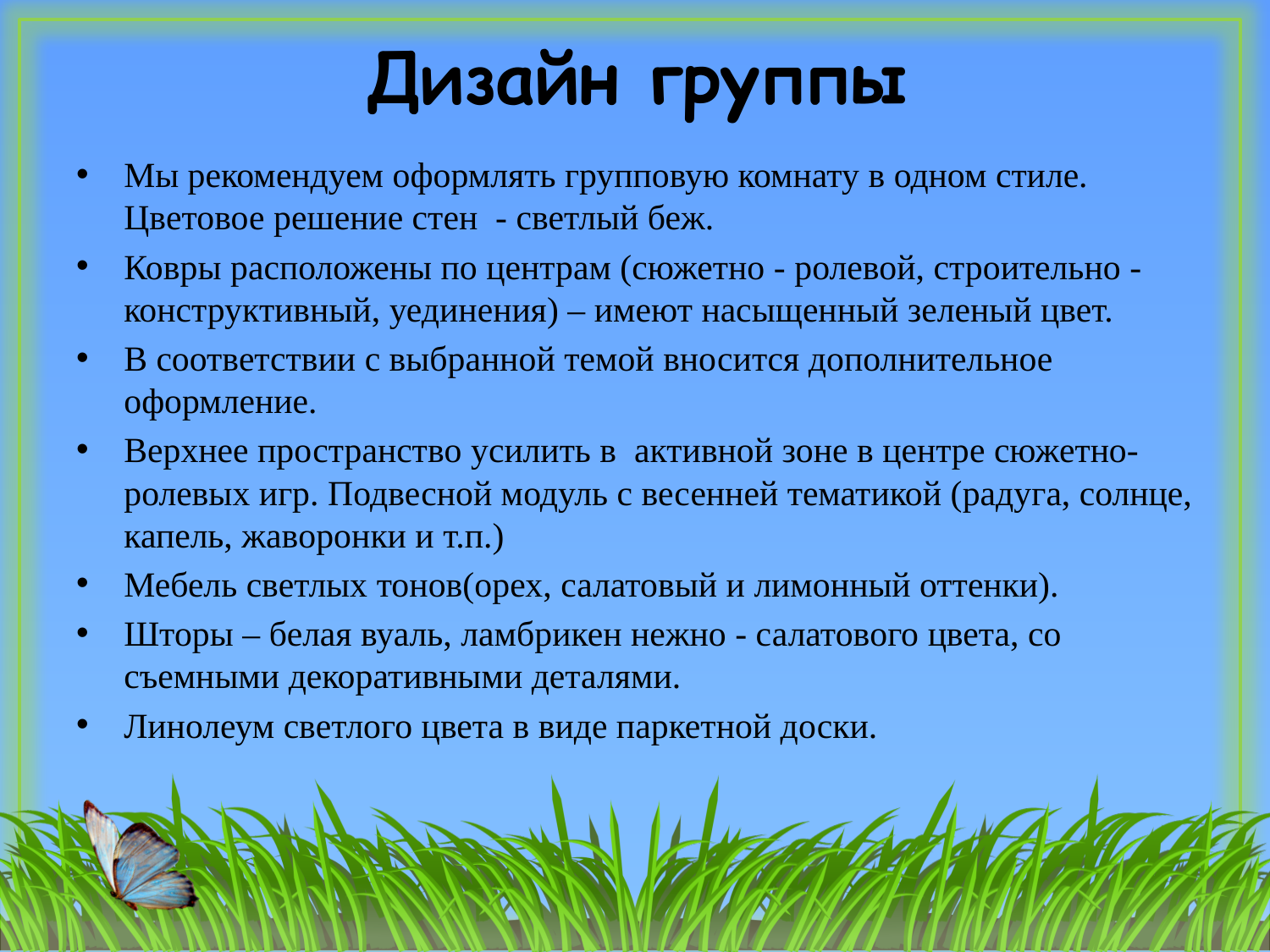

# Дизайн группы
Мы рекомендуем оформлять групповую комнату в одном стиле. Цветовое решение стен  - светлый беж.
Ковры расположены по центрам (сюжетно - ролевой, строительно - конструктивный, уединения) – имеют насыщенный зеленый цвет.
В соответствии с выбранной темой вносится дополнительное оформление.
Верхнее пространство усилить в  активной зоне в центре сюжетно- ролевых игр. Подвесной модуль с весенней тематикой (радуга, солнце, капель, жаворонки и т.п.)
Мебель светлых тонов(орех, салатовый и лимонный оттенки).
Шторы – белая вуаль, ламбрикен нежно - салатового цвета, со съемными декоративными деталями.
Линолеум светлого цвета в виде паркетной доски.